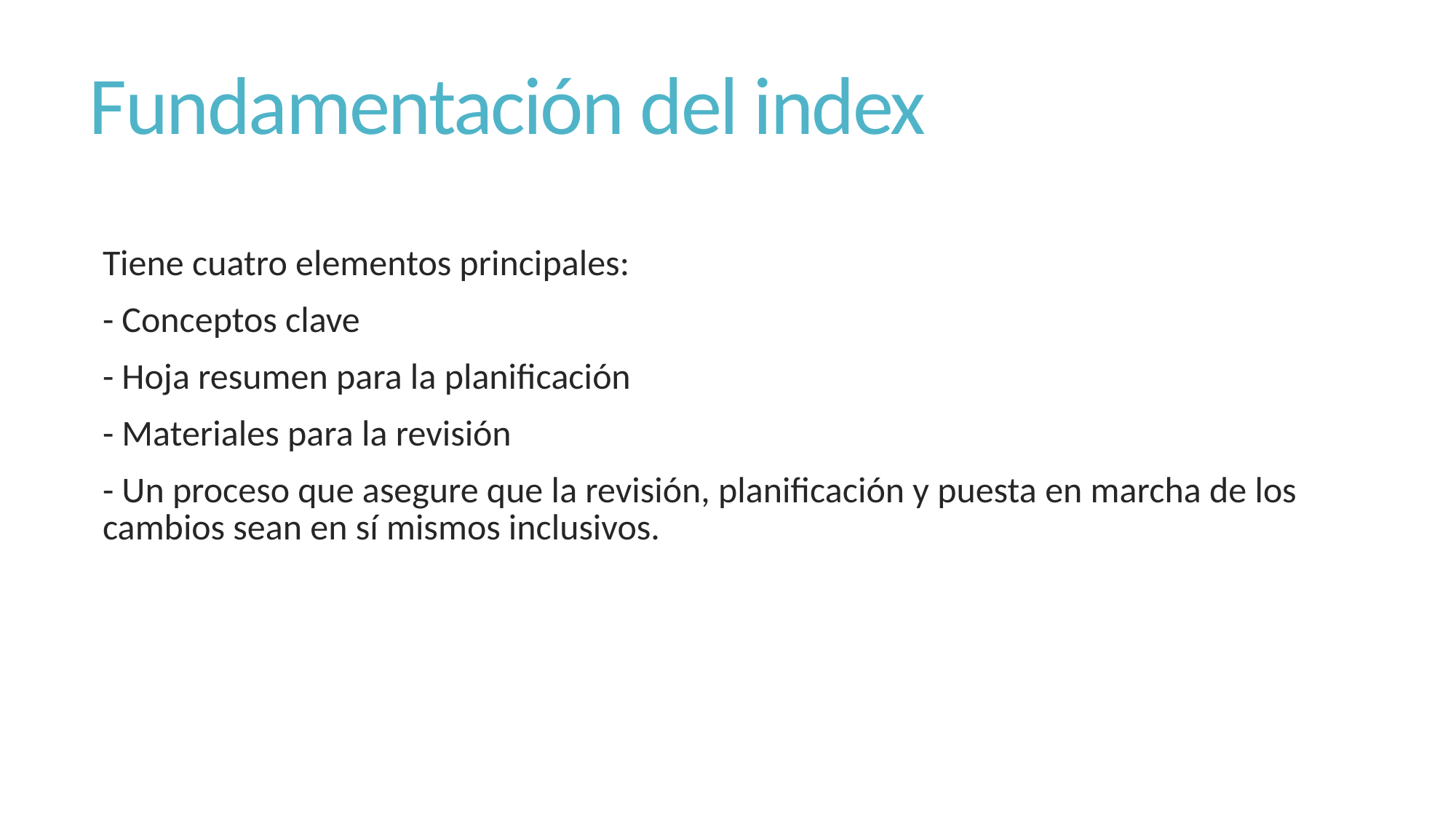

# Fundamentación del index
Tiene cuatro elementos principales:
- Conceptos clave
- Hoja resumen para la planificación
- Materiales para la revisión
- Un proceso que asegure que la revisión, planificación y puesta en marcha de los cambios sean en sí mismos inclusivos.